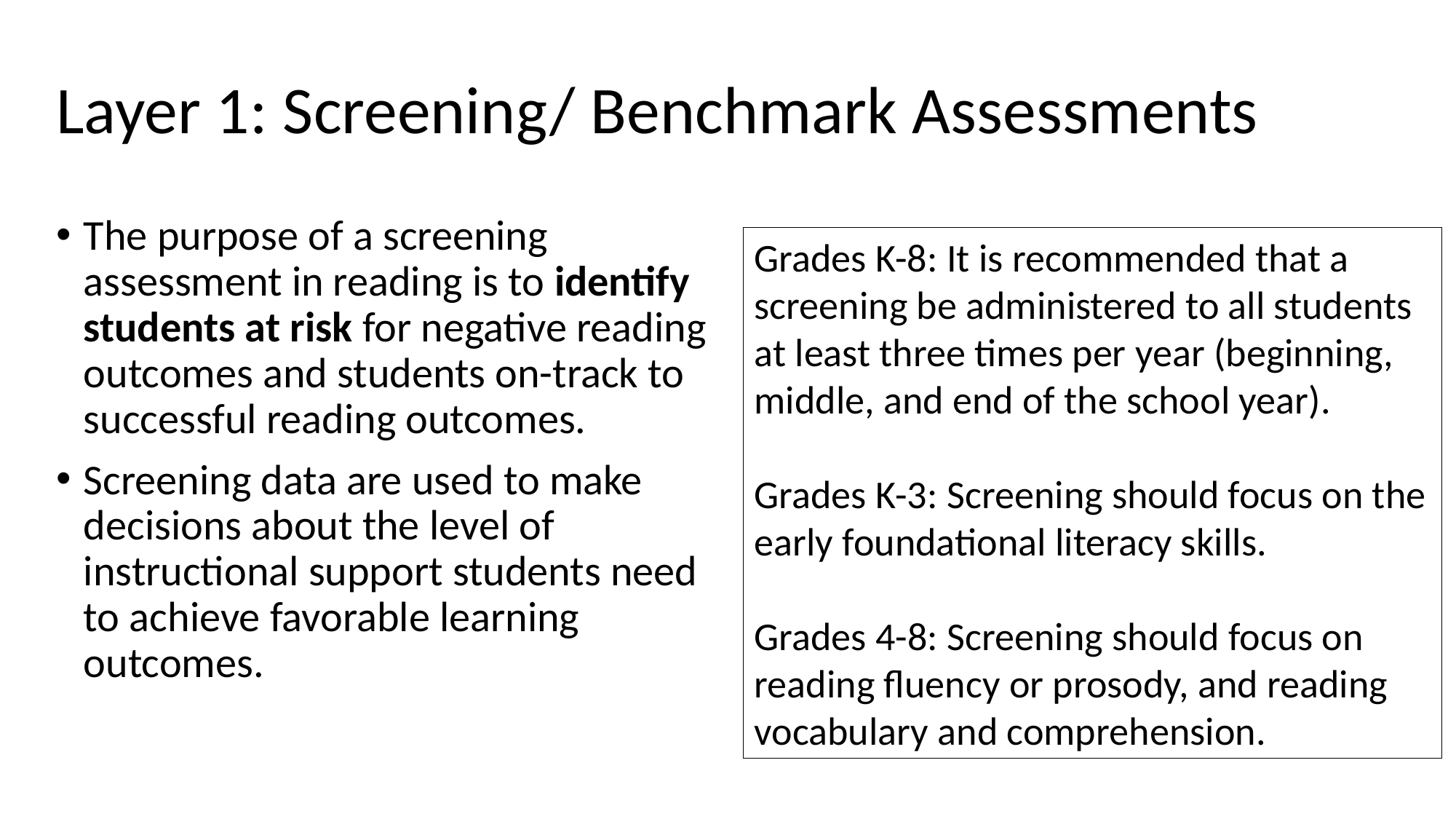

# Layer 1: Screening/ Benchmark Assessments
The purpose of a screening assessment in reading is to identify students at risk for negative reading outcomes and students on-track to successful reading outcomes.
Screening data are used to make decisions about the level of instructional support students need to achieve favorable learning outcomes.

Grades K-8: It is recommended that a screening be administered to all students at least three times per year (beginning, middle, and end of the school year).

Grades K-3: Screening should focus on the early foundational literacy skills.

Grades 4-8: Screening should focus on reading fluency or prosody, and reading vocabulary and comprehension.